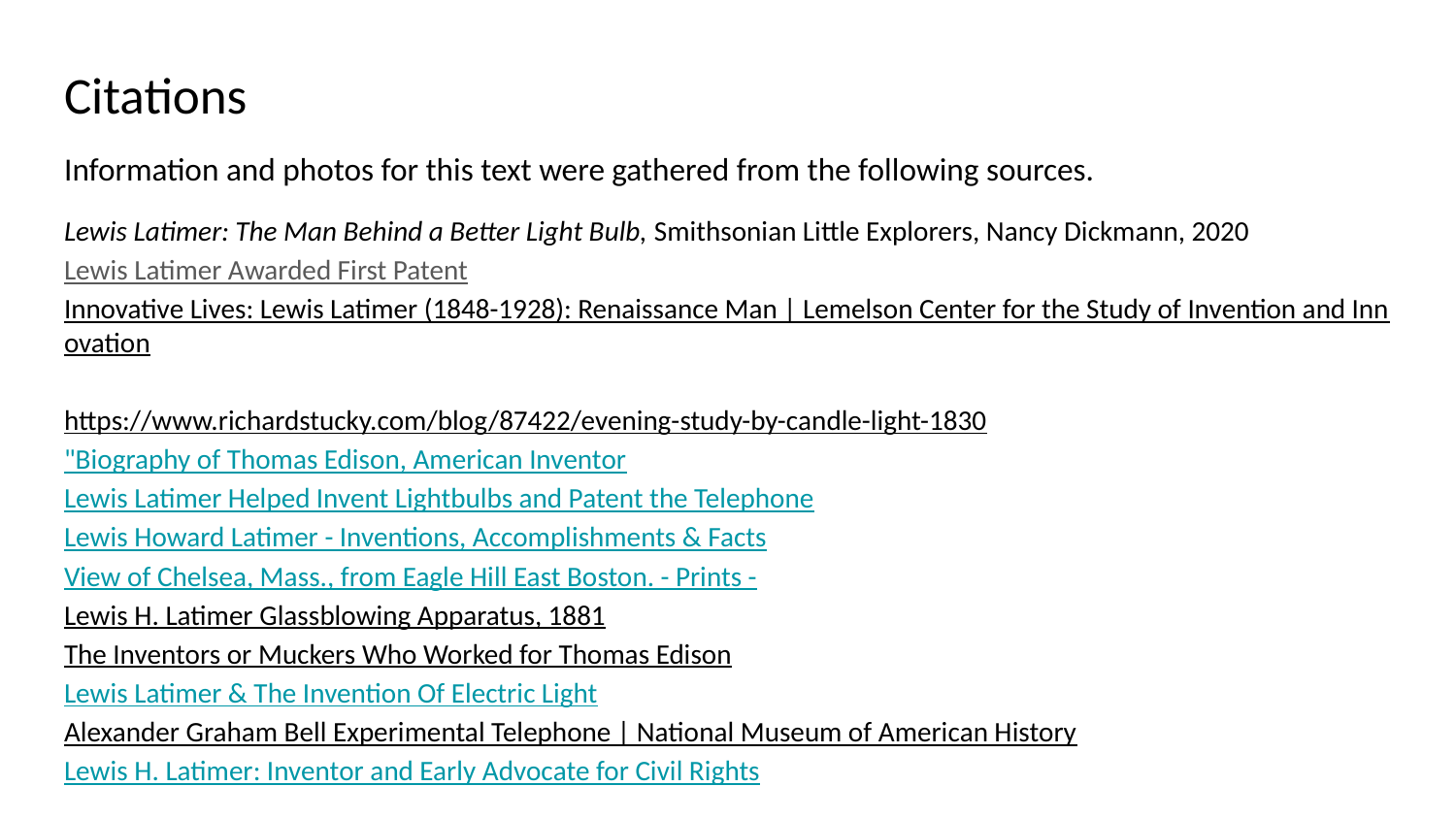

# Citations
Information and photos for this text were gathered from the following sources.
Lewis Latimer: The Man Behind a Better Light Bulb, Smithsonian Little Explorers, Nancy Dickmann, 2020
Lewis Latimer Awarded First Patent
Innovative Lives: Lewis Latimer (1848-1928): Renaissance Man | Lemelson Center for the Study of Invention and Innovation
https://www.richardstucky.com/blog/87422/evening-study-by-candle-light-1830
"Biography of Thomas Edison, American Inventor
Lewis Latimer Helped Invent Lightbulbs and Patent the Telephone
Lewis Howard Latimer - Inventions, Accomplishments & Facts
View of Chelsea, Mass., from Eagle Hill East Boston. - Prints -
Lewis H. Latimer Glassblowing Apparatus, 1881
The Inventors or Muckers Who Worked for Thomas Edison
Lewis Latimer & The Invention Of Electric Light
Alexander Graham Bell Experimental Telephone | National Museum of American History
Lewis H. Latimer: Inventor and Early Advocate for Civil Rights